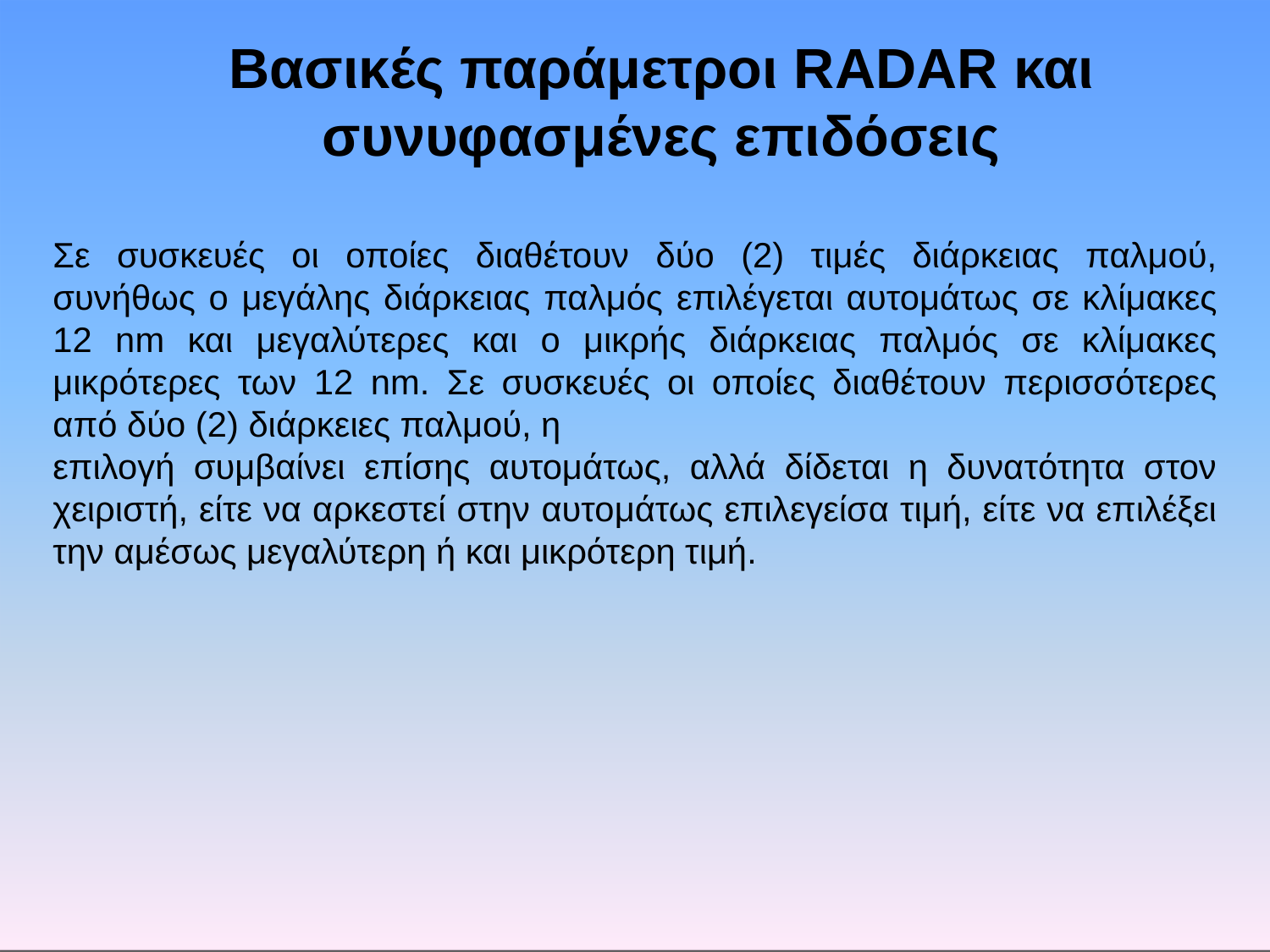

# Βασικές παράμετροι RADAR και συνυφασμένες επιδόσεις
Σε συσκευές οι οποίες διαθέτουν δύο (2) τιμές διάρκειας παλμού, συνήθως ο μεγάλης διάρκειας παλμός επιλέγεται αυτομάτως σε κλίμακες 12 nm και μεγαλύτερες και ο μικρής διάρκειας παλμός σε κλίμακες μικρότερες των 12 nm. Σε συσκευές οι οποίες διαθέτουν περισσότερες από δύο (2) διάρκειες παλμού, η
επιλογή συμβαίνει επίσης αυτομάτως, αλλά δίδεται η δυνατότητα στον χειριστή, είτε να αρκεστεί στην αυτομάτως επιλεγείσα τιμή, είτε να επιλέξει την αμέσως μεγαλύτερη ή και μικρότερη τιμή.